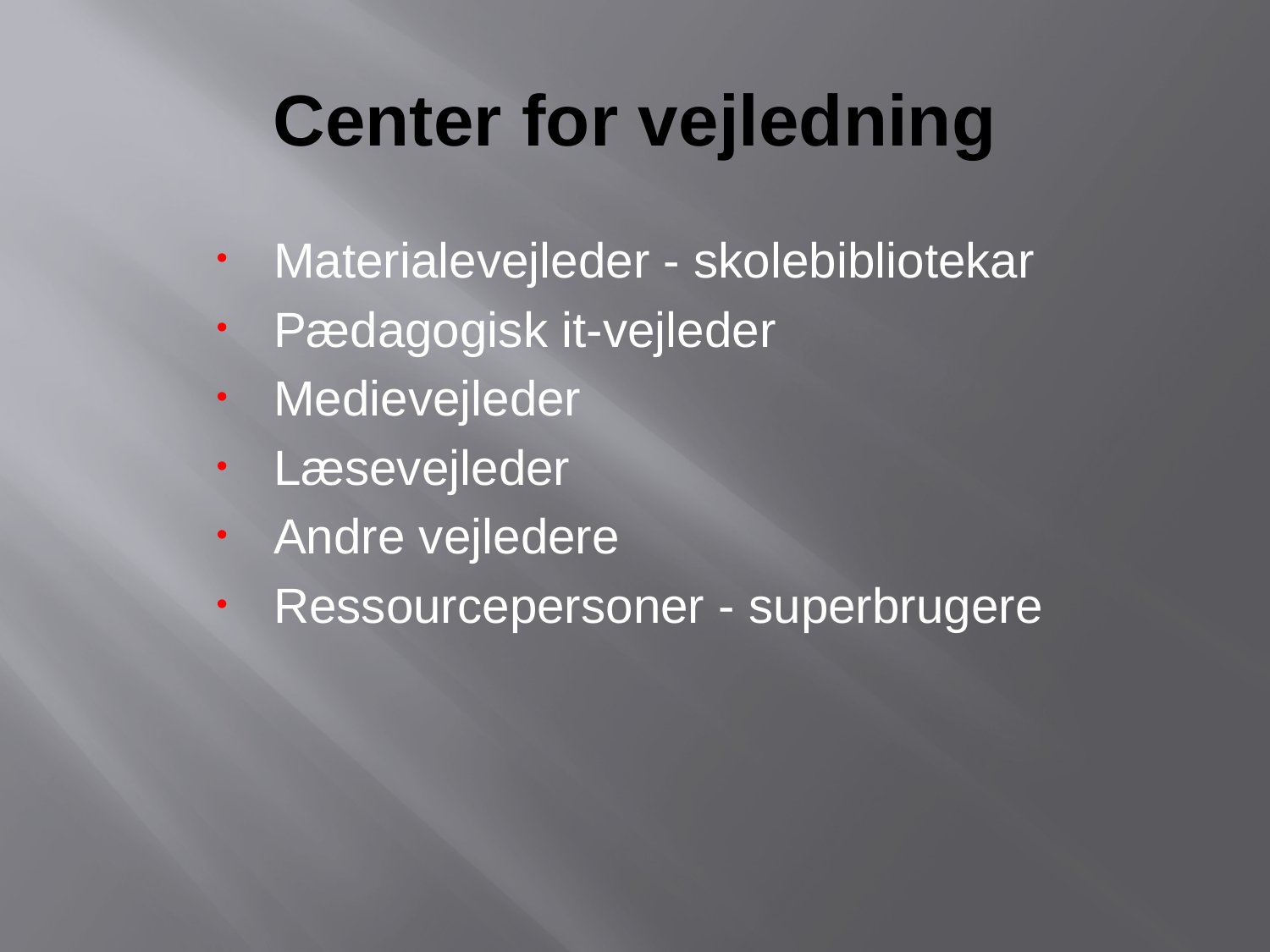

# Center for vejledning
Materialevejleder - skolebibliotekar
Pædagogisk it-vejleder
Medievejleder
Læsevejleder
Andre vejledere
Ressourcepersoner - superbrugere